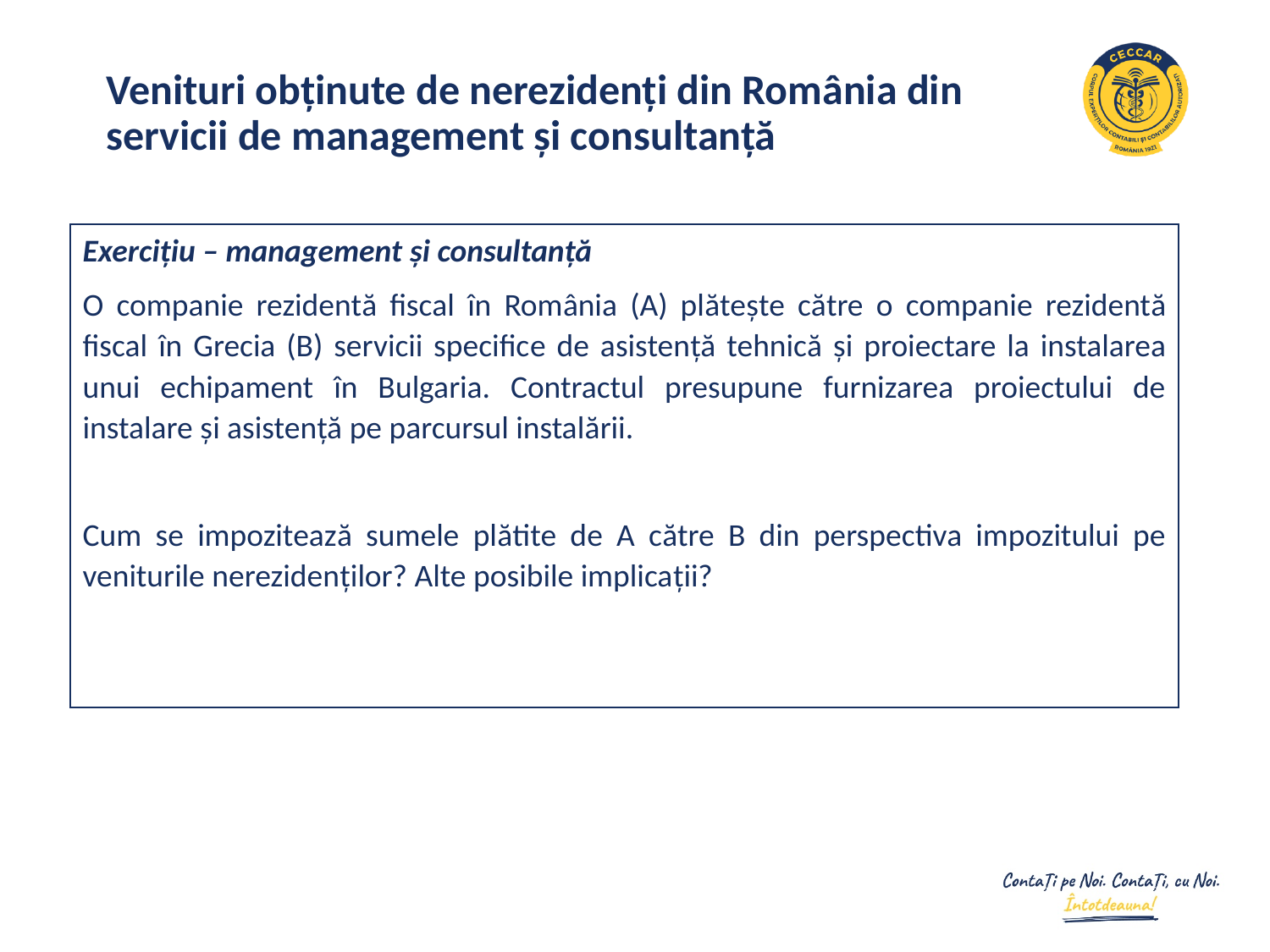

# Venituri obținute de nerezidenți din România din servicii de management și consultanță
Exercițiu – management și consultanță
O companie rezidentă fiscal în România (A) plătește către o companie rezidentă fiscal în Grecia (B) servicii specifice de asistență tehnică și proiectare la instalarea unui echipament în Bulgaria. Contractul presupune furnizarea proiectului de instalare și asistență pe parcursul instalării.

Cum se impozitează sumele plătite de A către B din perspectiva impozitului pe veniturile nerezidenților? Alte posibile implicații?